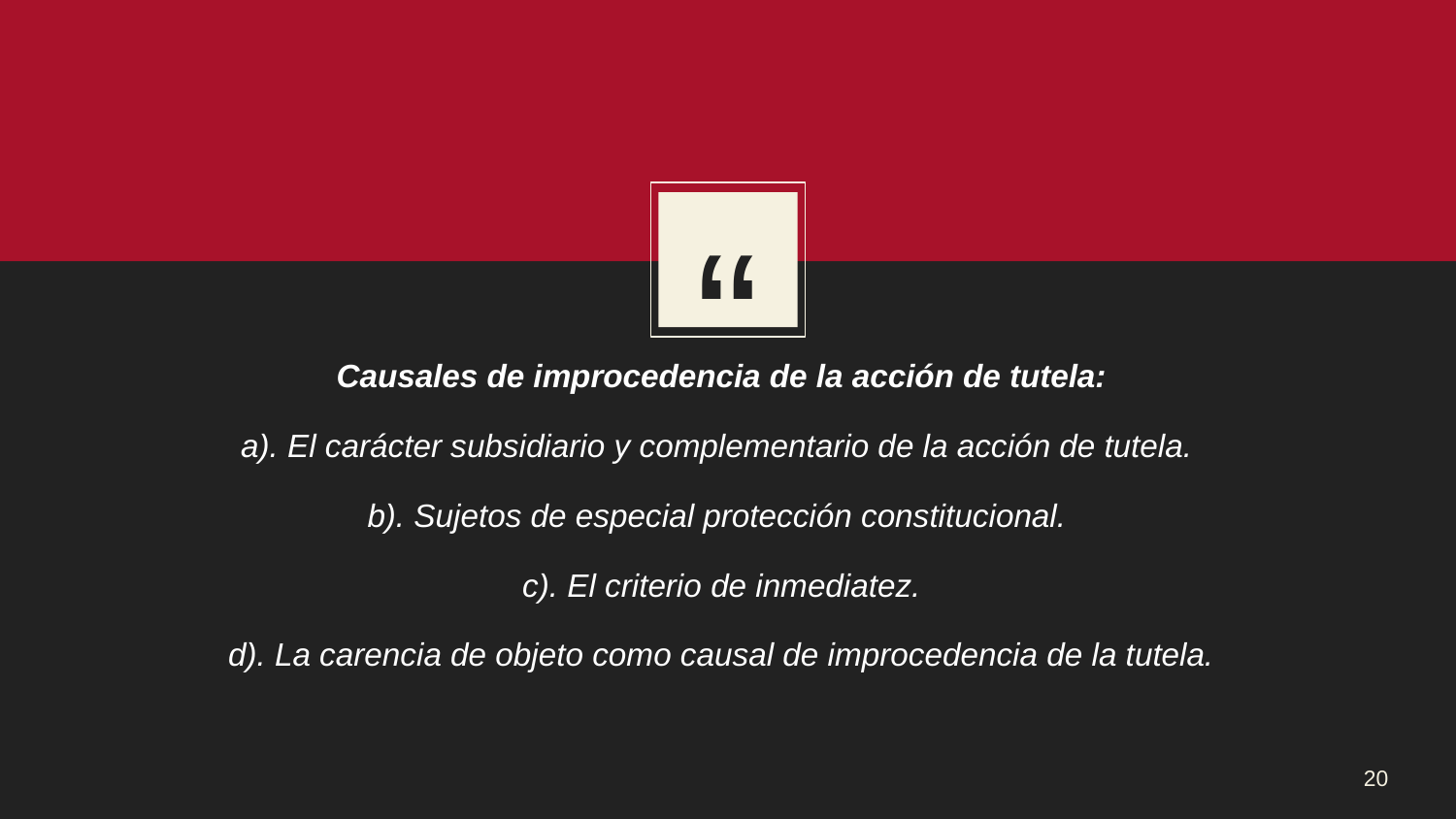

Causales de improcedencia de la acción de tutela:
a). El carácter subsidiario y complementario de la acción de tutela.
b). Sujetos de especial protección constitucional.
c). El criterio de inmediatez.
d). La carencia de objeto como causal de improcedencia de la tutela.

20